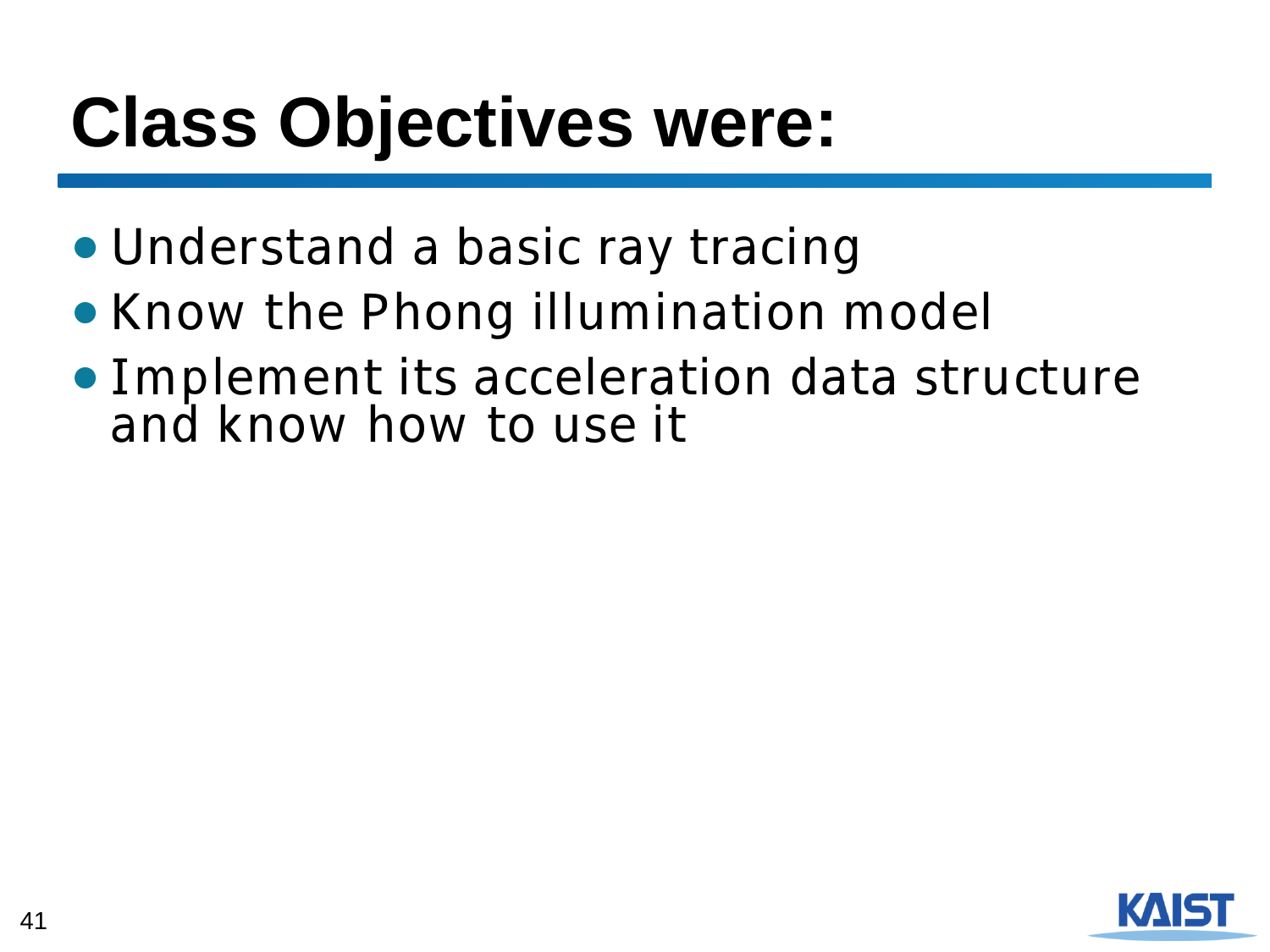

# Class Objectives were:
Understand a basic ray tracing
Know the Phong illumination model
Implement its acceleration data structure and know how to use it